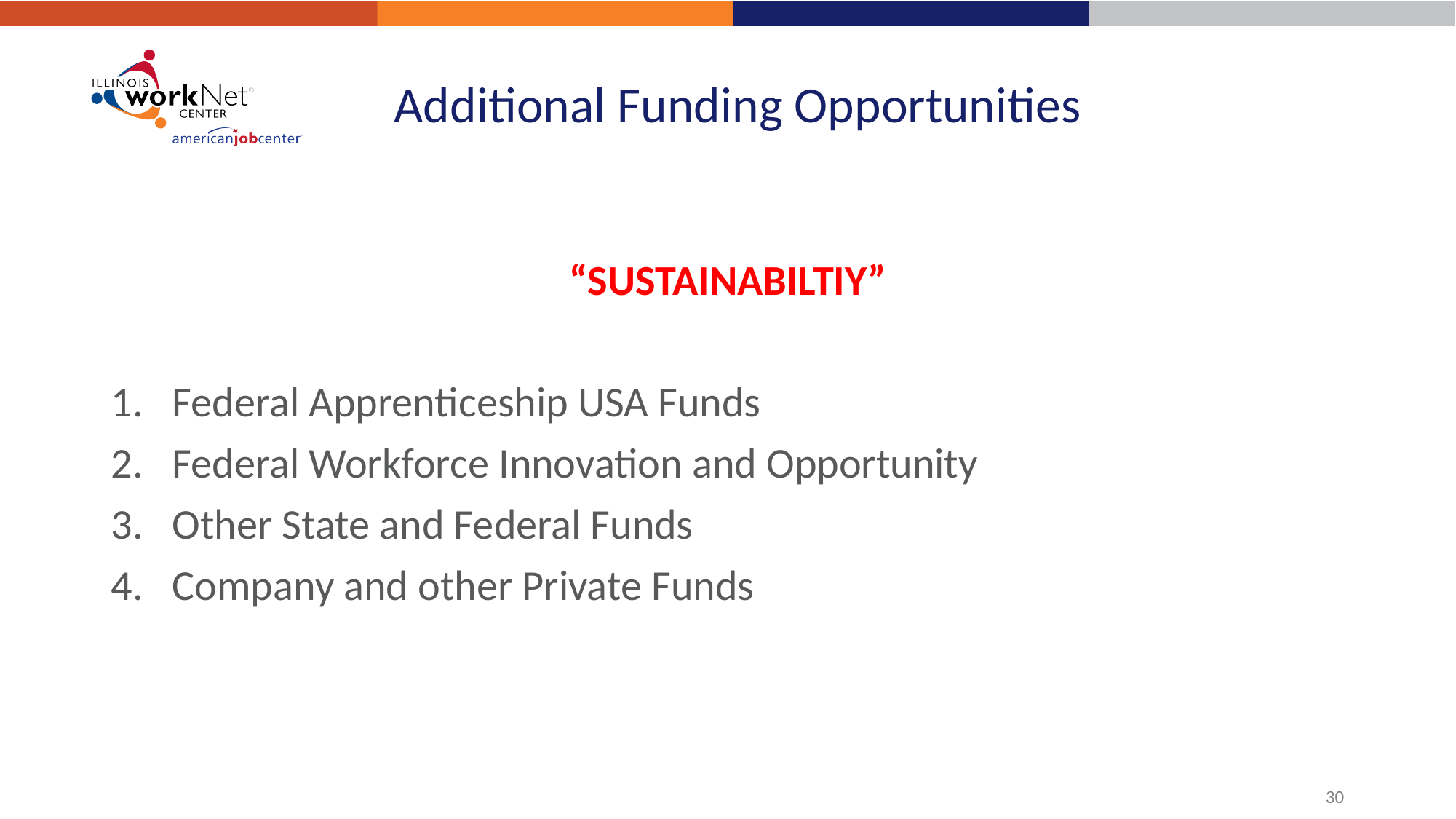

# Additional Funding Opportunities
“SUSTAINABILTIY”

Federal Apprenticeship USA Funds
Federal Workforce Innovation and Opportunity
Other State and Federal Funds
Company and other Private Funds

30